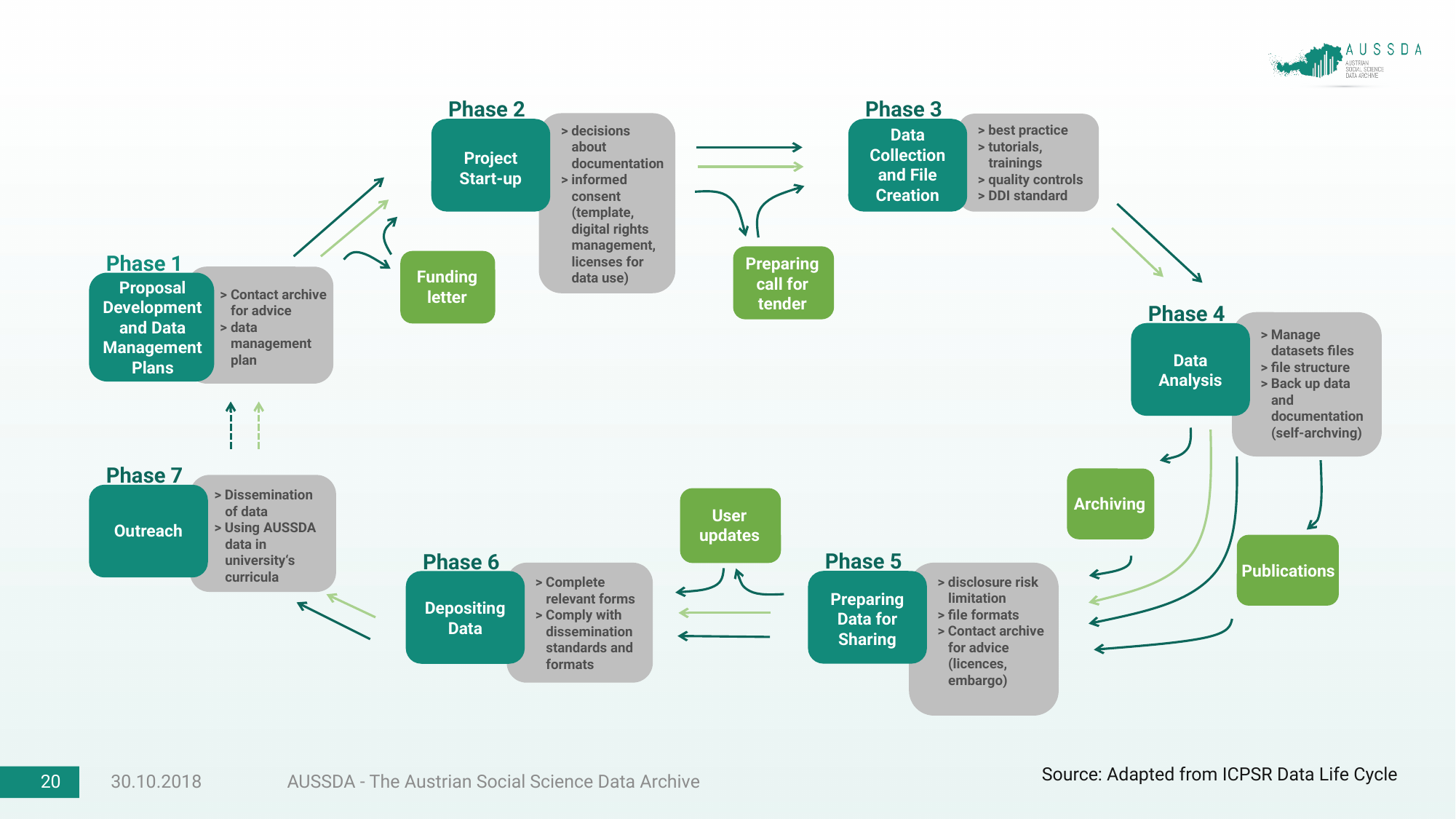

Phase 2

> decisions about documentation
> informed consent (template,  digital rights management, licenses for data use)

Project Start-up
Phase 3

> best practice
> tutorials, trainings
> quality controls
> DDI standard

Data Collection and File Creation

Phase 1
Proposal Development and Data Management Plans

> Contact archive for advice
> data management plan
Phase 7

> Dissemination of data
> Using AUSSDA data in university‘s curricula

Outreach
Phase 6

> Complete relevant forms
> Comply with dissemination standards and formats

Depositing Data

Funding letter

Phase 4

> Manage datasets files
> file structure
> Back up data and documentation (self-archving)

Data Analysis

Archiving

User updates

Publications
Phase 5

> disclosure risk limitation
> file formats
> Contact archive for advice (licences, embargo)

Preparing Data for Sharing

Preparing call for tender

Source: Adapted from ICPSR Data Life Cycle
20
30.10.2018
AUSSDA - The Austrian Social Science Data Archive